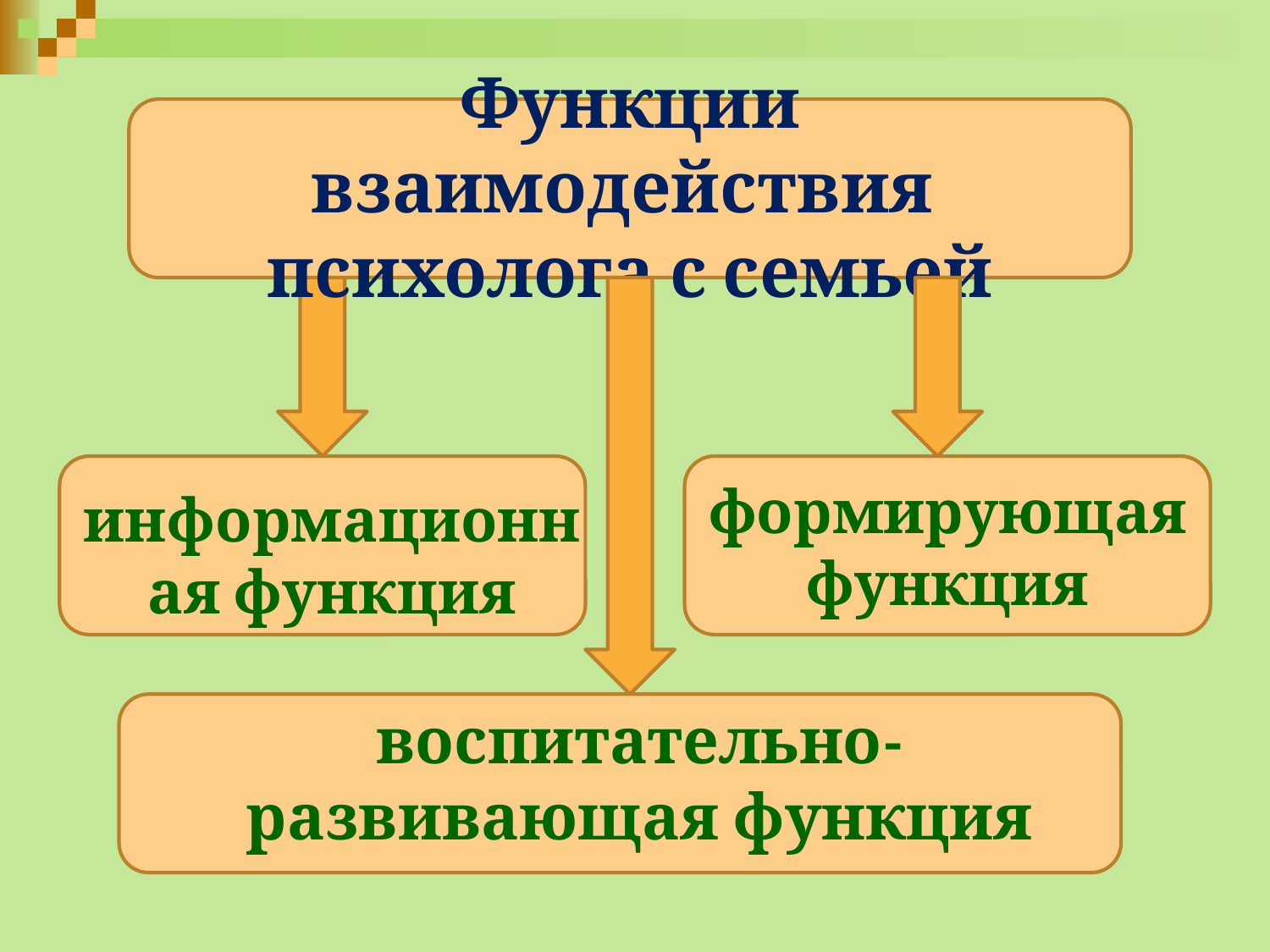

# Функции взаимодействия психолога с семьей

формирующая функция
информационная функция

воспитательно-развивающая функция